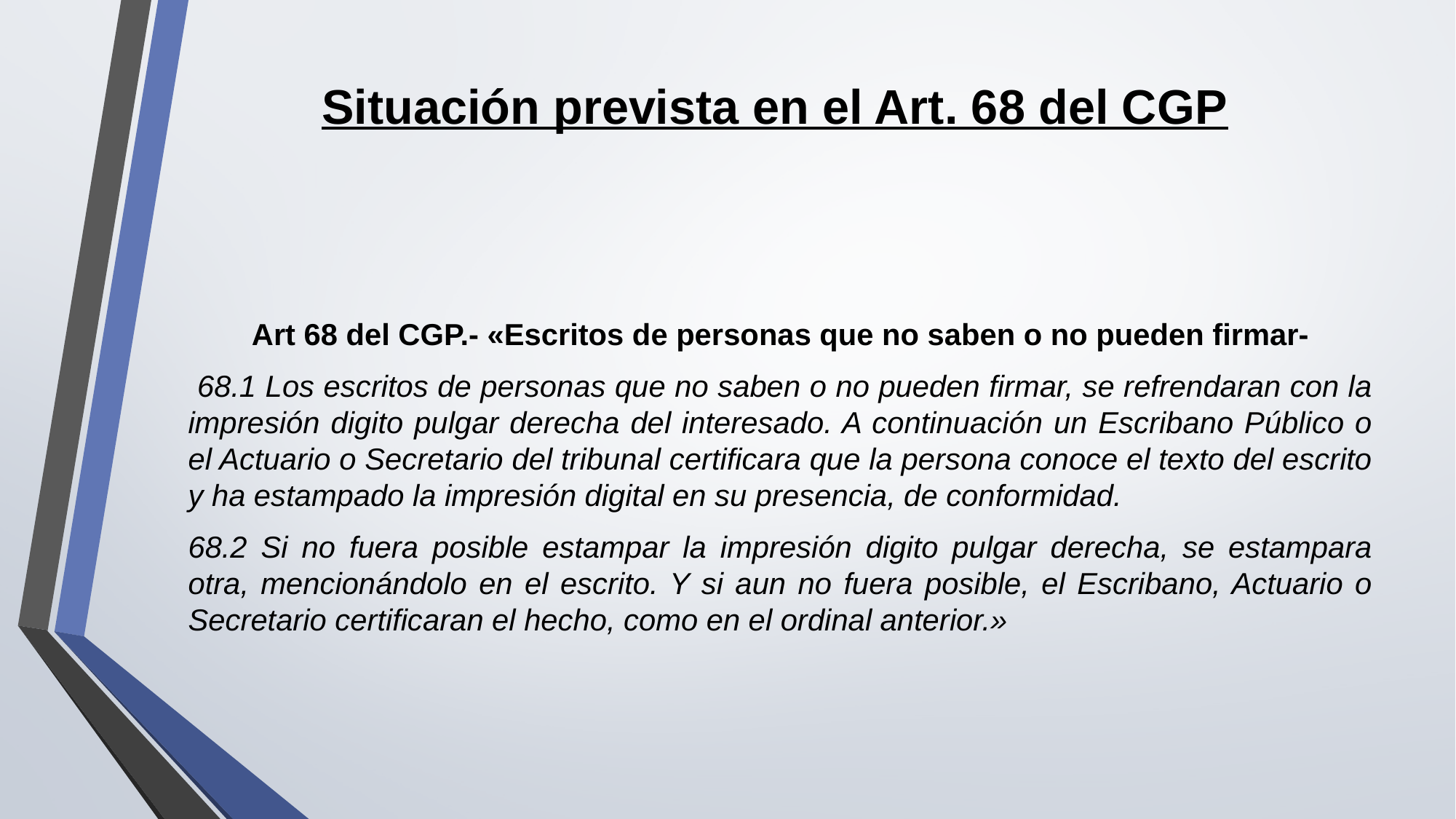

# Situación prevista en el Art. 68 del CGP
Art 68 del CGP.- «Escritos de personas que no saben o no pueden firmar-
 68.1 Los escritos de personas que no saben o no pueden firmar, se refrendaran con la impresión digito pulgar derecha del interesado. A continuación un Escribano Público o el Actuario o Secretario del tribunal certificara que la persona conoce el texto del escrito y ha estampado la impresión digital en su presencia, de conformidad.
68.2 Si no fuera posible estampar la impresión digito pulgar derecha, se estampara otra, mencionándolo en el escrito. Y si aun no fuera posible, el Escribano, Actuario o Secretario certificaran el hecho, como en el ordinal anterior.»